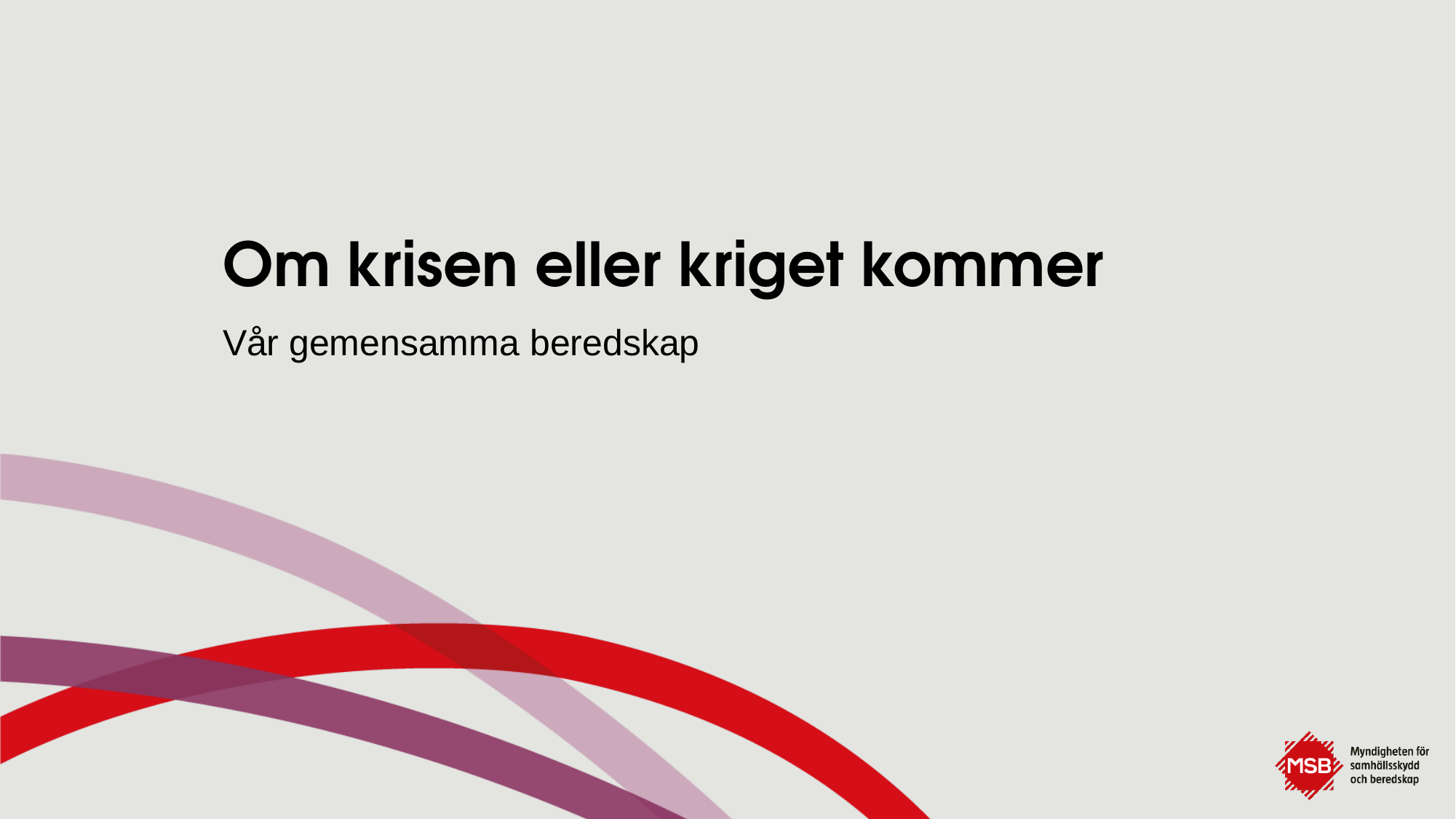

# Om krisen eller kriget kommer
Vår gemensamma beredskap